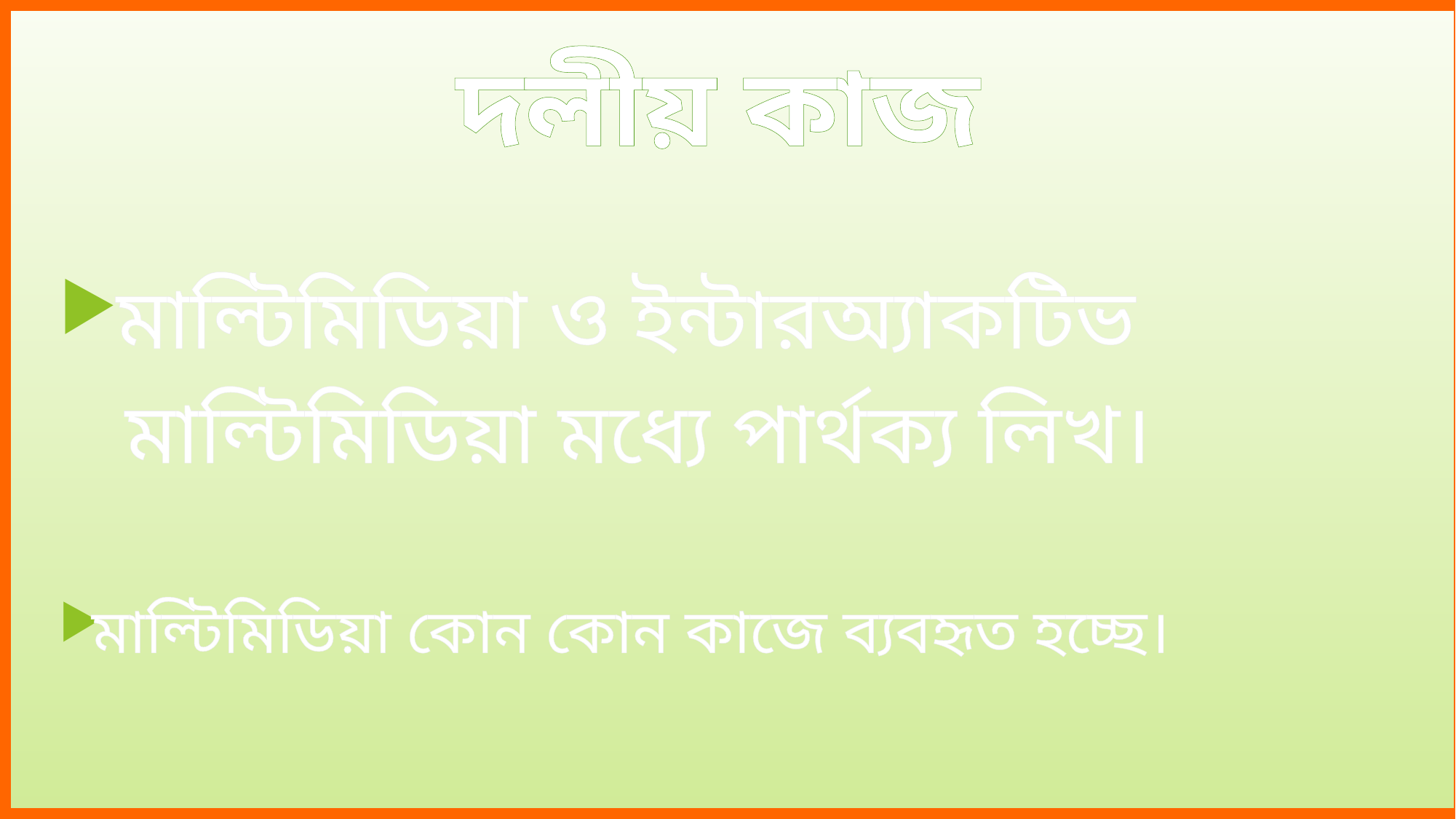

# দলীয় কাজ
মাল্টিমিডিয়া ও ইন্টারঅ্যাকটিভ
   মাল্টিমিডিয়া মধ্যে পার্থক্য লিখ।

মাল্টিমিডিয়া কোন কোন কাজে ব্যবহৃত হচ্ছে।